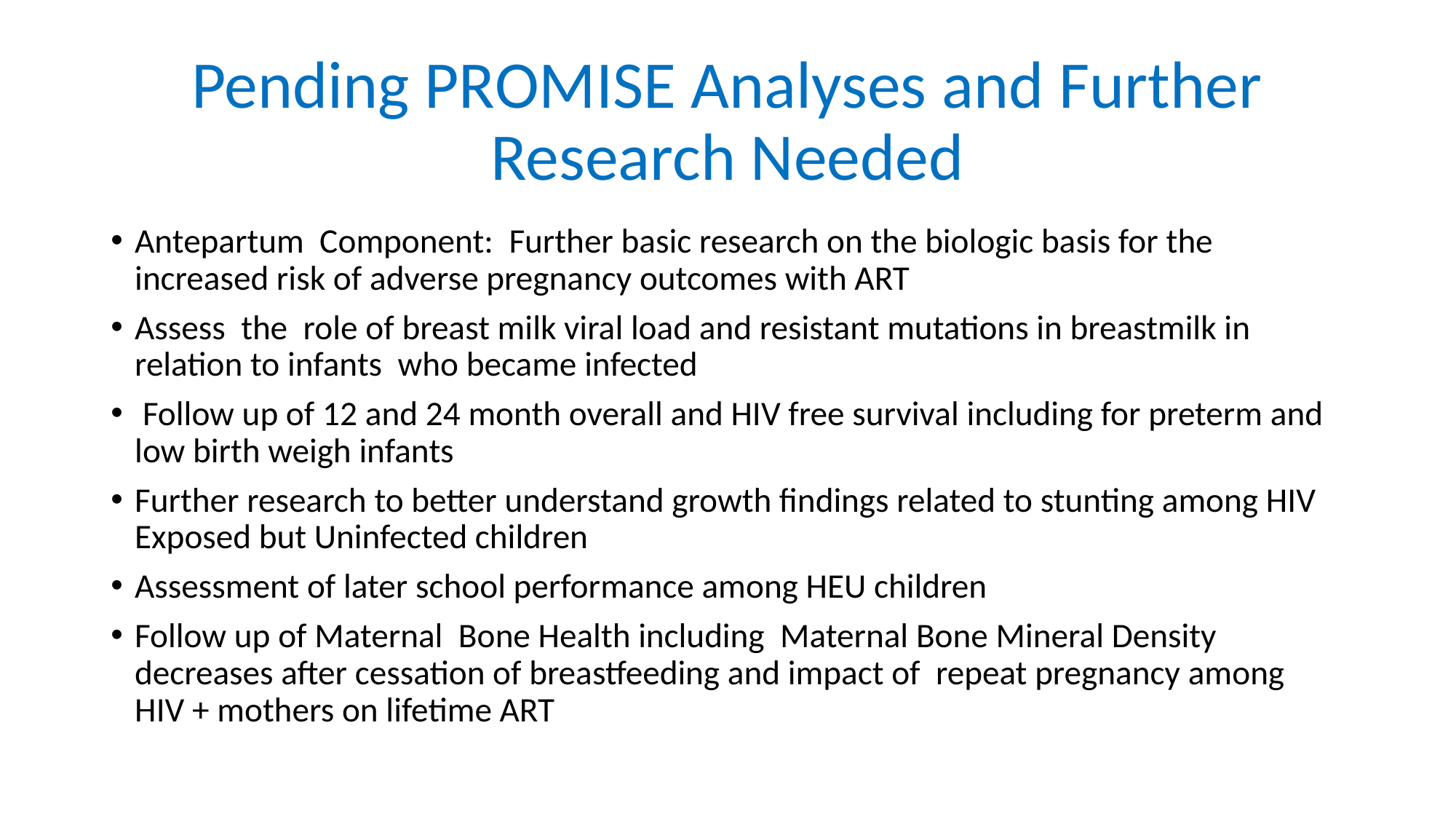

# Pending PROMISE Analyses and Further Research Needed
Antepartum  Component:  Further basic research on the biologic basis for the  increased risk of adverse pregnancy outcomes with ART
Assess  the  role of breast milk viral load and resistant mutations in breastmilk in relation to infants  who became infected
 Follow up of 12 and 24 month overall and HIV free survival including for preterm and low birth weigh infants
Further research to better understand growth findings related to stunting among HIV Exposed but Uninfected children
Assessment of later school performance among HEU children
Follow up of Maternal  Bone Health including  Maternal Bone Mineral Density decreases after cessation of breastfeeding and impact of  repeat pregnancy among  HIV + mothers on lifetime ART